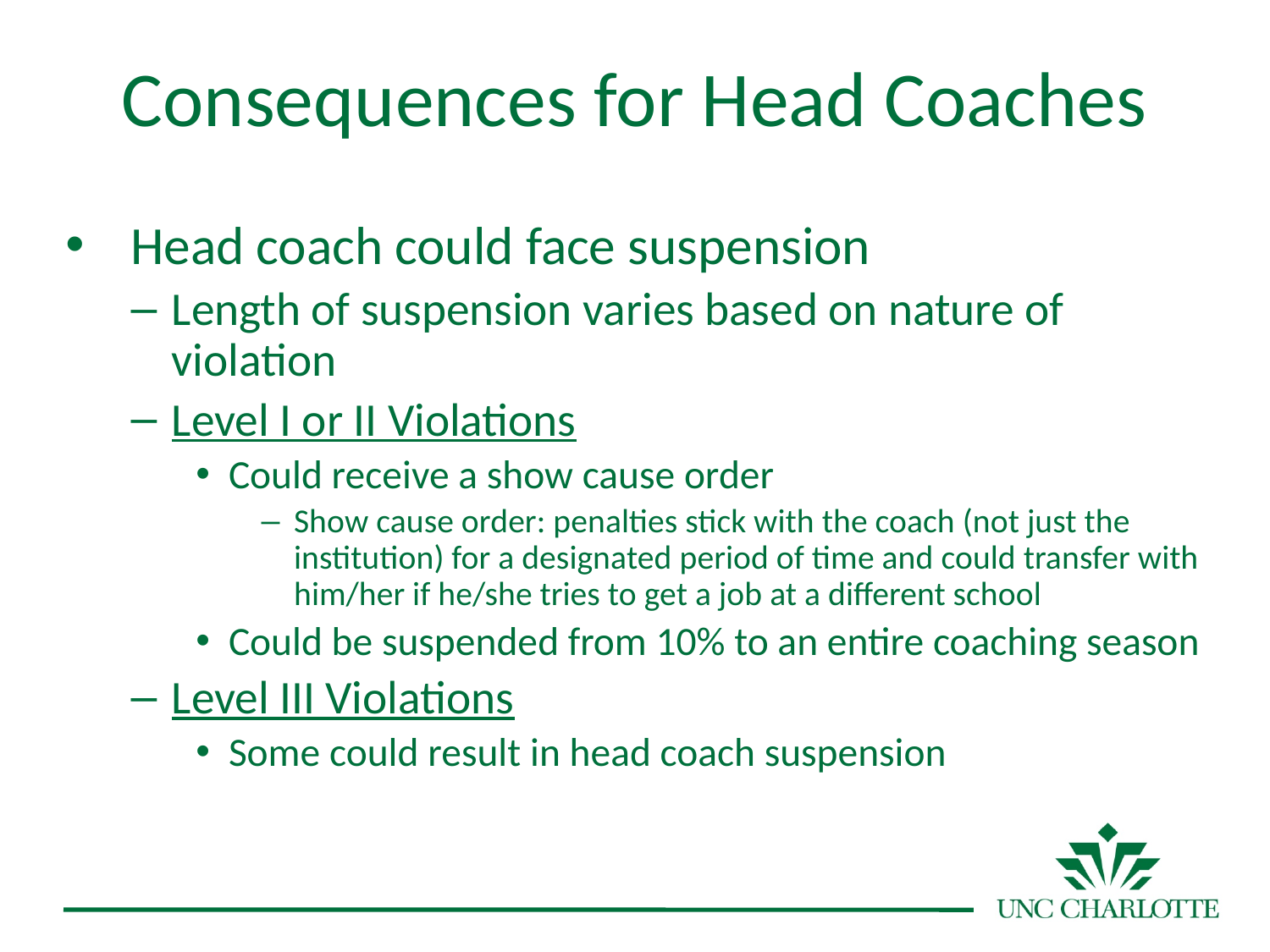

# Consequences for Head Coaches
Head coach could face suspension
Length of suspension varies based on nature of violation
Level I or II Violations
Could receive a show cause order
Show cause order: penalties stick with the coach (not just the institution) for a designated period of time and could transfer with him/her if he/she tries to get a job at a different school
Could be suspended from 10% to an entire coaching season
Level III Violations
Some could result in head coach suspension